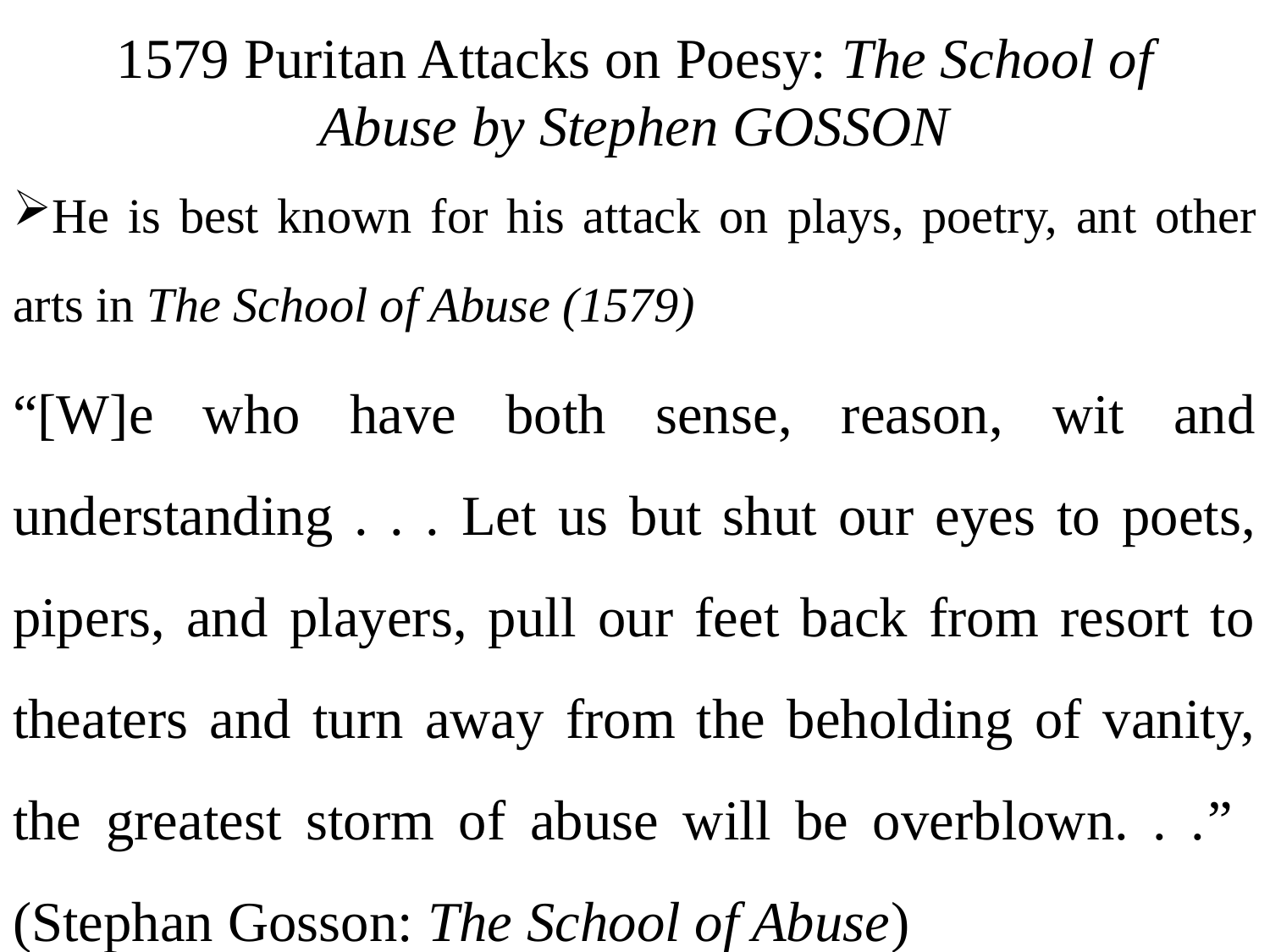

# 1579 Puritan Attacks on Poesy: The School of Abuse by Stephen GOSSON
He is best known for his attack on plays, poetry, ant other arts in The School of Abuse (1579)
“[W]e who have both sense, reason, wit and understanding . . . Let us but shut our eyes to poets, pipers, and players, pull our feet back from resort to theaters and turn away from the beholding of vanity, the greatest storm of abuse will be overblown. . .”  (Stephan Gosson: The School of Abuse)